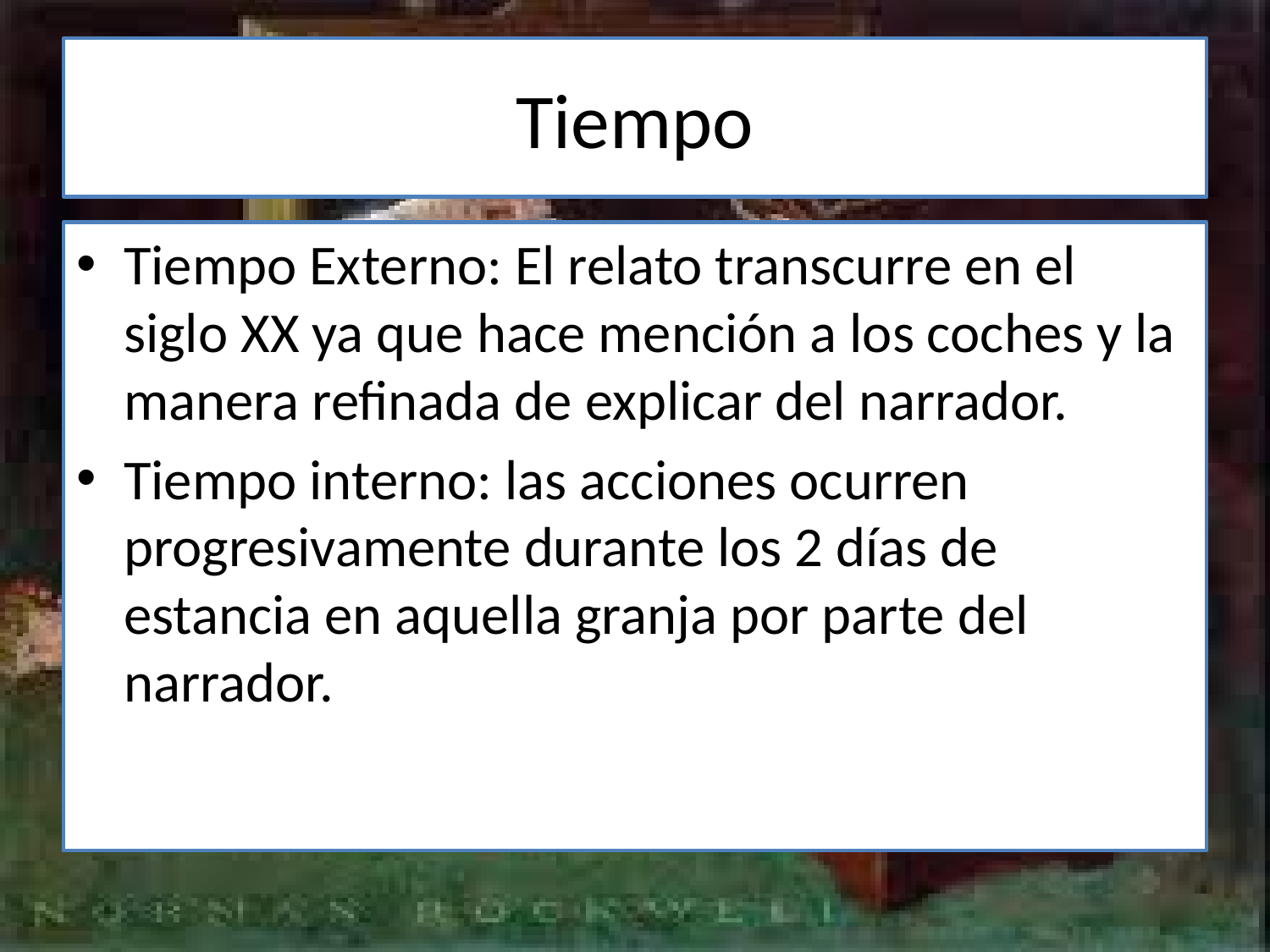

# Tiempo
Tiempo Externo: El relato transcurre en el siglo XX ya que hace mención a los coches y la manera refinada de explicar del narrador.
Tiempo interno: las acciones ocurren progresivamente durante los 2 días de estancia en aquella granja por parte del narrador.